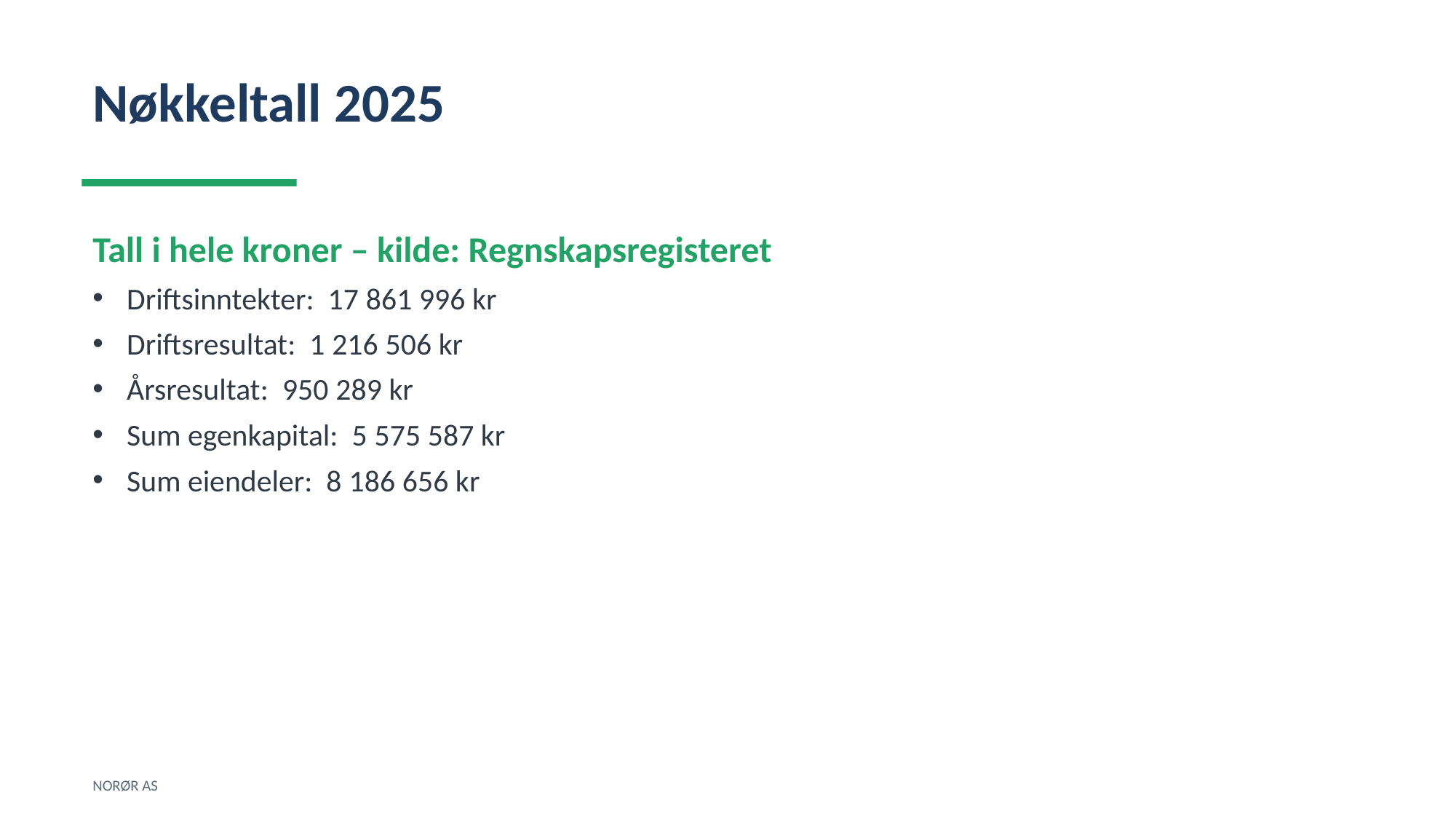

Nøkkeltall 2025

Tall i hele kroner – kilde: Regnskapsregisteret
Driftsinntekter:  17 861 996 kr
Driftsresultat:  1 216 506 kr
Årsresultat:  950 289 kr
Sum egenkapital:  5 575 587 kr
Sum eiendeler:  8 186 656 kr
NORØR AS